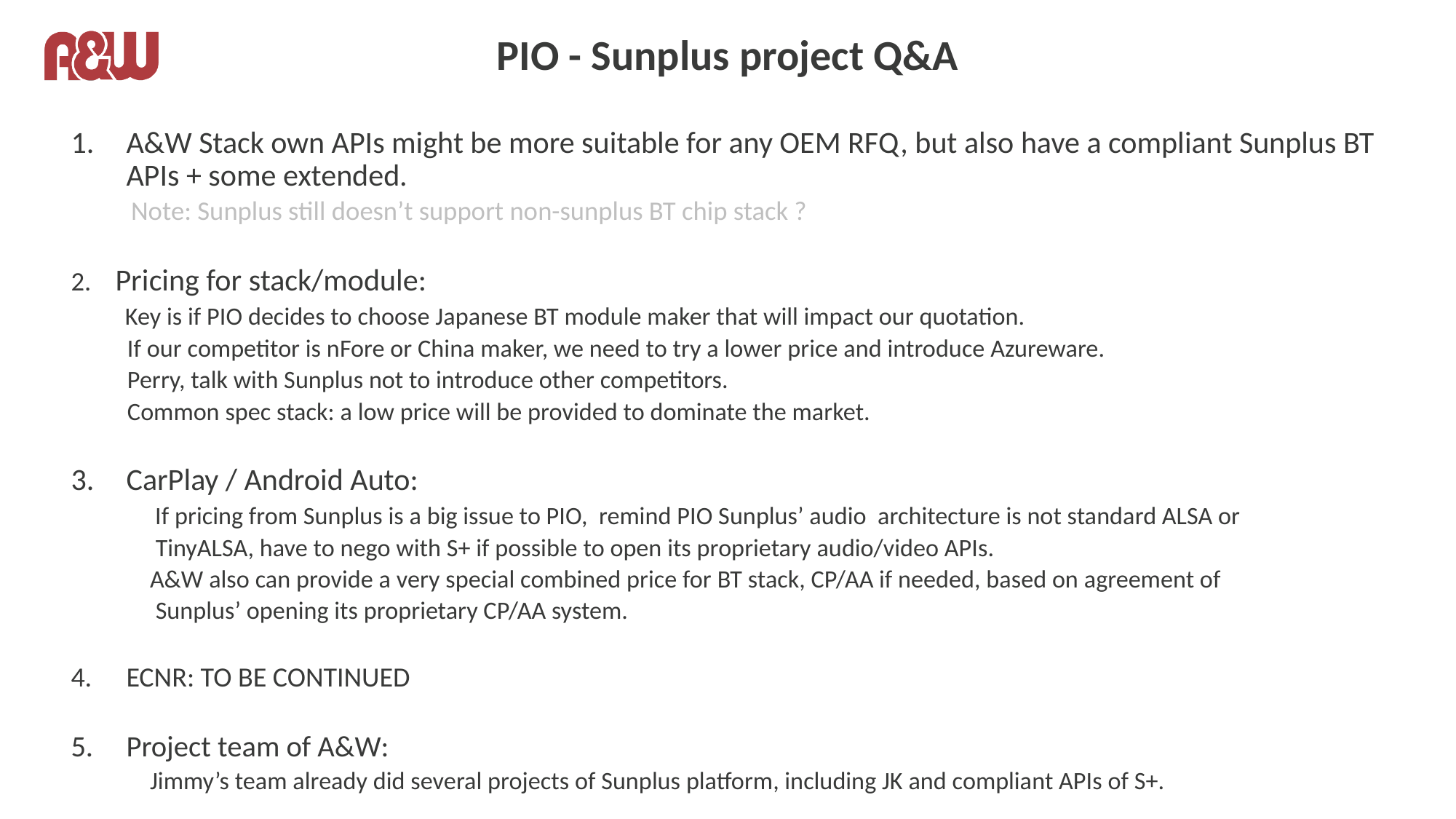

# PIO - Sunplus project Q&A
A&W Stack own APIs might be more suitable for any OEM RFQ, but also have a compliant Sunplus BT APIs + some extended.
          Note: Sunplus still doesn’t support non-sunplus BT chip stack ?

2.    Pricing for stack/module:
         Key is if PIO decides to choose Japanese BT module maker that will impact our quotation.
          If our competitor is nFore or China maker, we need to try a lower price and introduce Azureware.
          Perry, talk with Sunplus not to introduce other competitors.
          Common spec stack: a low price will be provided to dominate the market.

CarPlay / Android Auto:
              If pricing from Sunplus is a big issue to PIO,  remind PIO Sunplus’ audio  architecture is not standard ALSA or
               TinyALSA, have to nego with S+ if possible to open its proprietary audio/video APIs.
              A&W also can provide a very special combined price for BT stack, CP/AA if needed, based on agreement of
               Sunplus’ opening its proprietary CP/AA system.

ECNR: TO BE CONTINUED

Project team of A&W:
              Jimmy’s team already did several projects of Sunplus platform, including JK and compliant APIs of S+.